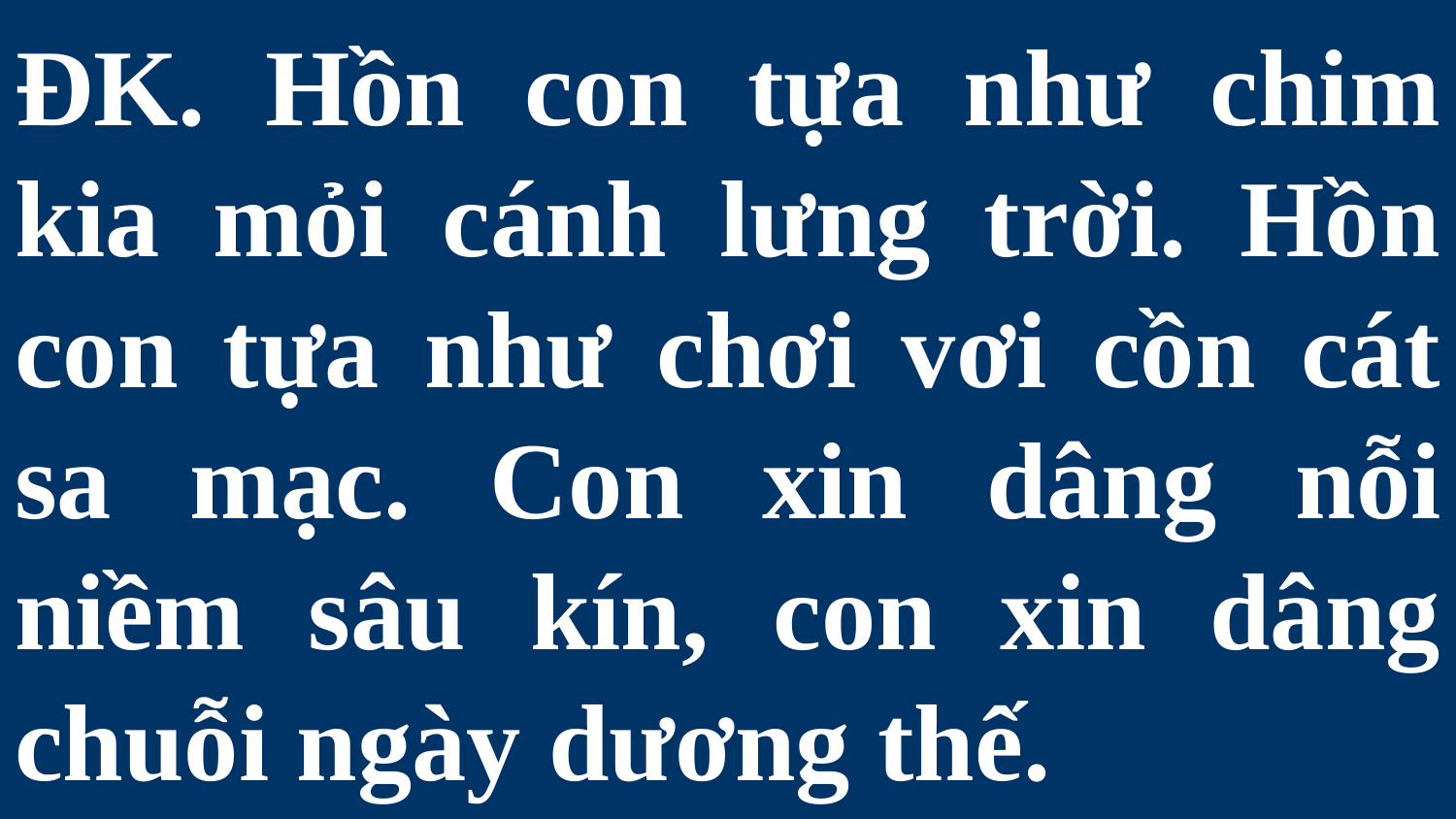

# ĐK. Hồn con tựa như chim kia mỏi cánh lưng trời. Hồn con tựa như chơi vơi cồn cát sa mạc. Con xin dâng nỗi niềm sâu kín, con xin dâng chuỗi ngày dương thế.